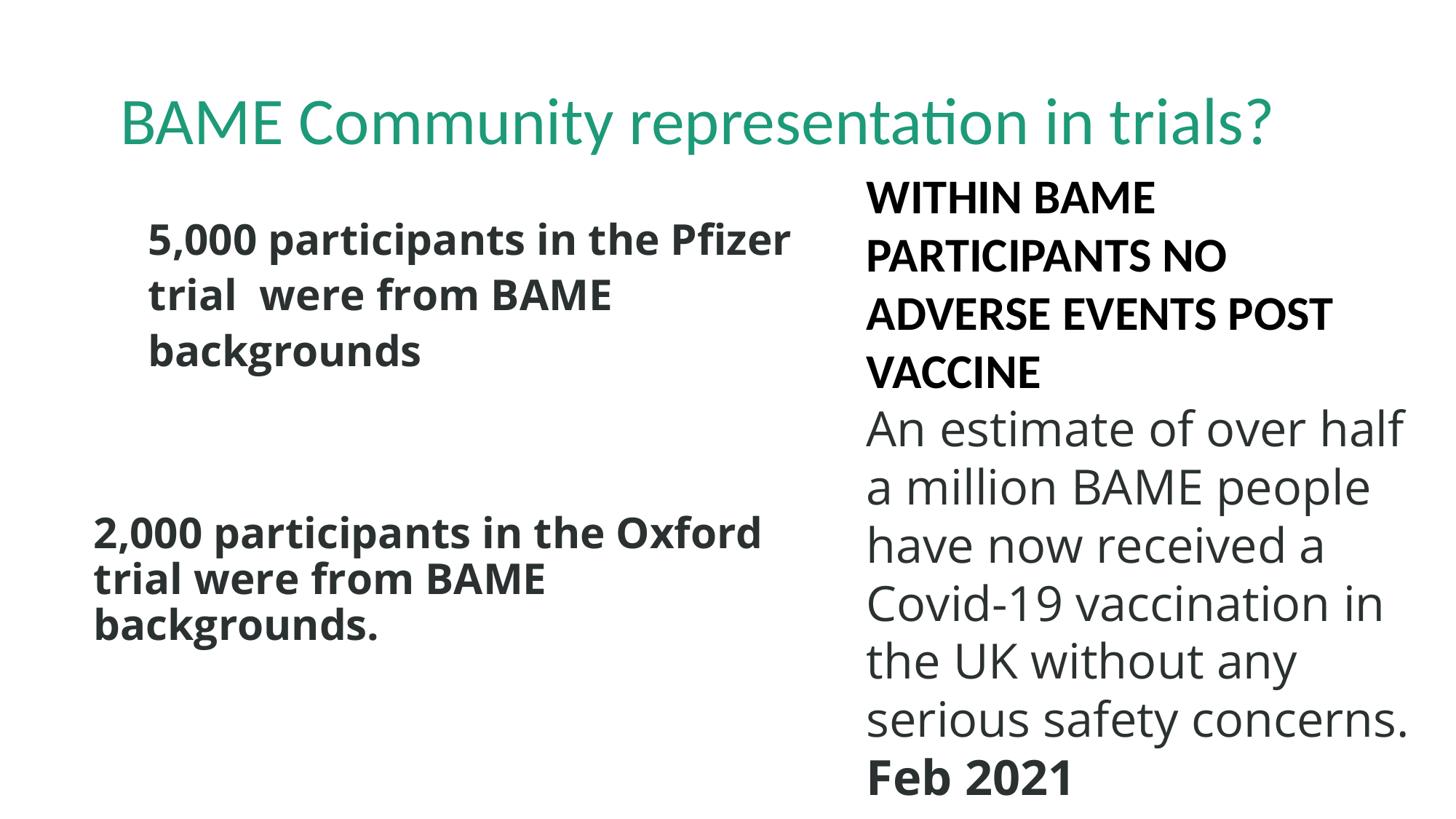

# BAME Community representation in trials?
WITHIN BAME PARTICIPANTS NO ADVERSE EVENTS POST VACCINE
An estimate of over half a million BAME people have now received a Covid-19 vaccination in the UK without any serious safety concerns. Feb 2021
5,000 participants in the Pfizer trial  were from BAME backgrounds

2,000 participants in the Oxford trial were from BAME backgrounds.